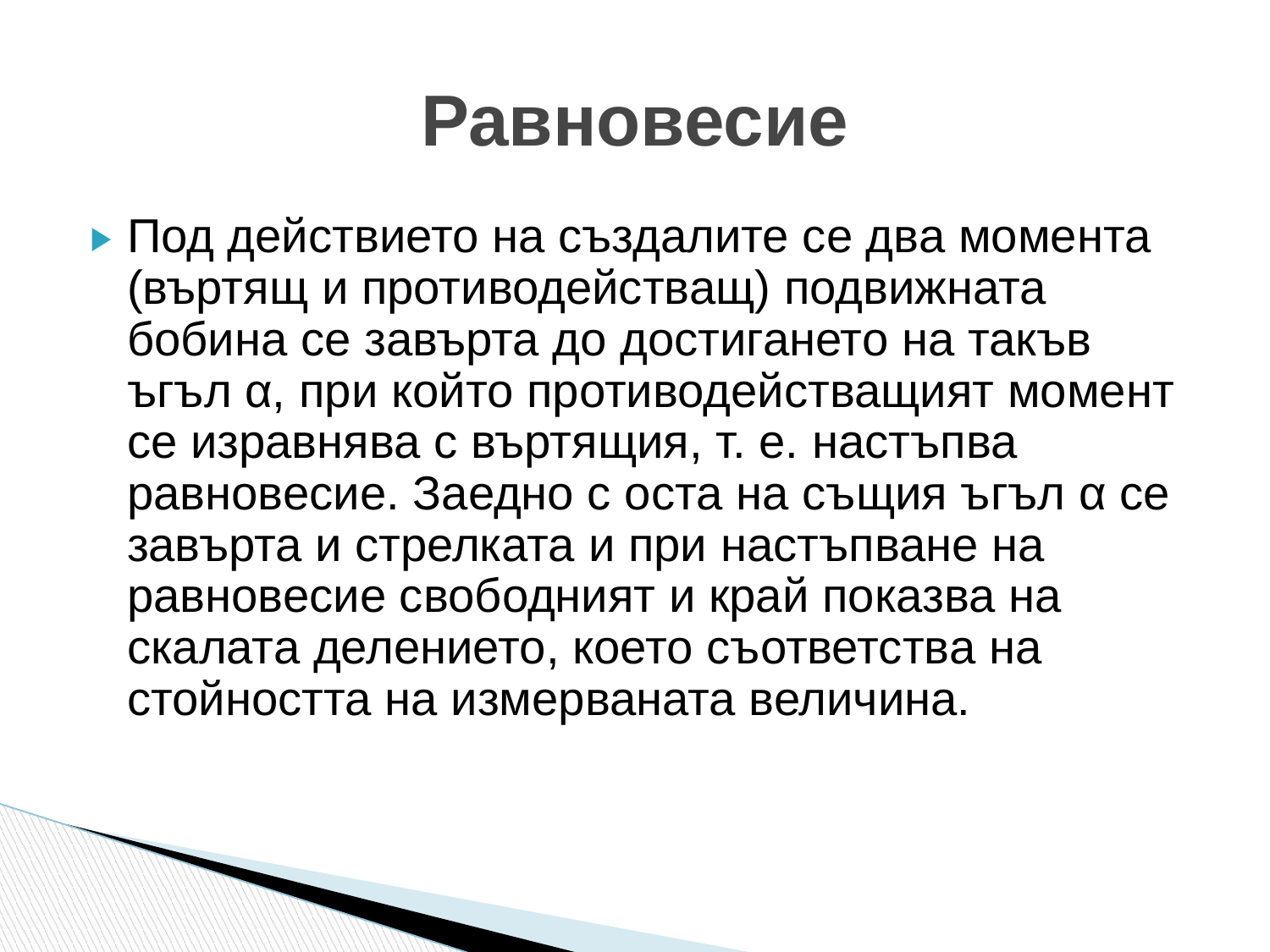

# Равновесие
Под действието на създалите се два момента (въртящ и противодействащ) подвижната бобина се завърта до достигането на такъв ъгъл α, при който противодействащият момент се изравнява с въртящия, т. е. настъпва равновесие. Заедно с оста на същия ъгъл α се завърта и стрелката и при настъпване на равновесие свободният и край показва на скалата делението, което съответства на стойността на измерваната величина.